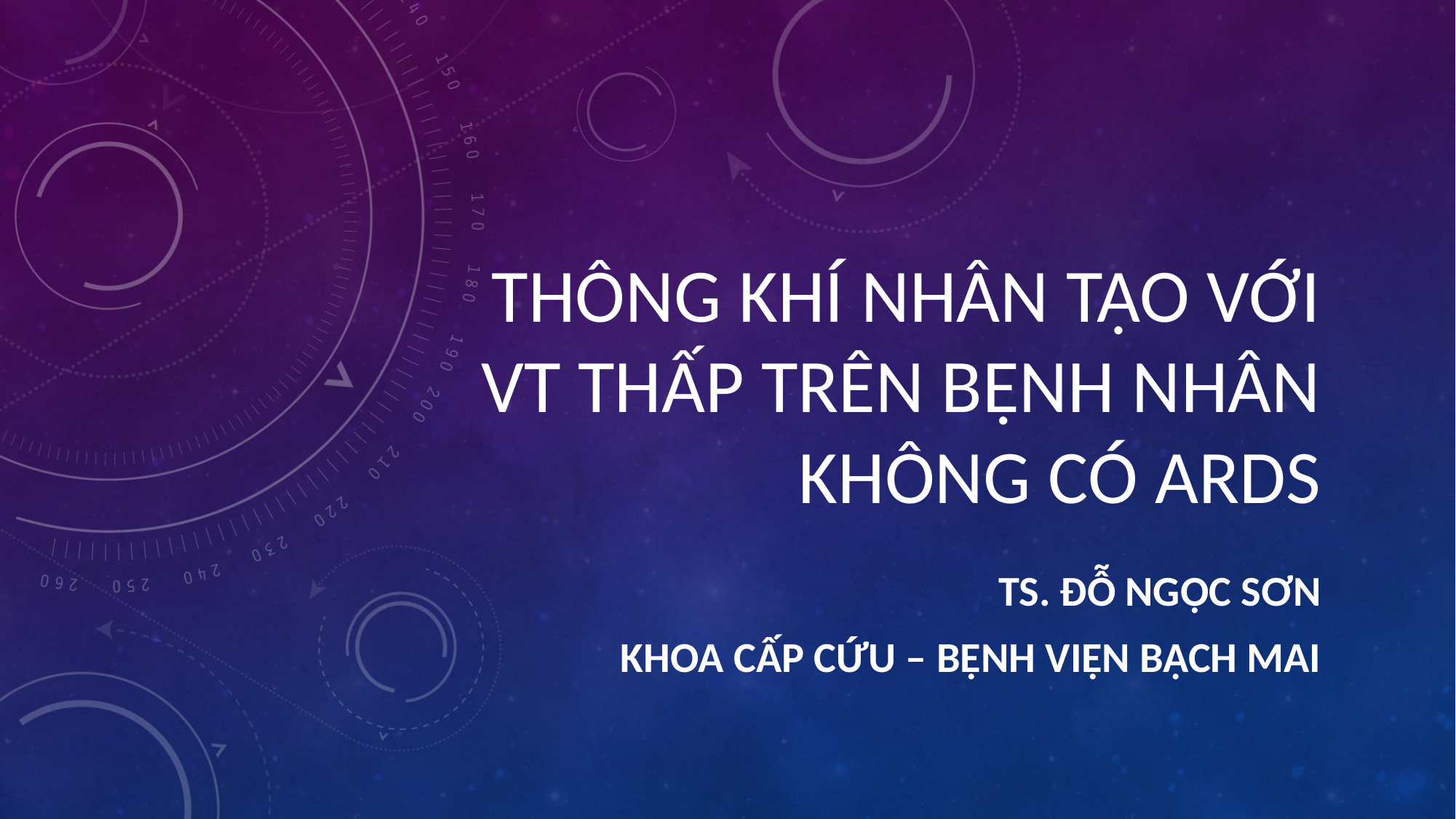

# THÔNG KHÍ NHÂN TẠO VỚI VT THẤP TRÊN BỆNH NHÂN KHÔNG CÓ ards
TS. ĐỖ NGỌC SƠN
KHOA CẤP CỨU – BỆNH VIỆN BẠCH MAI